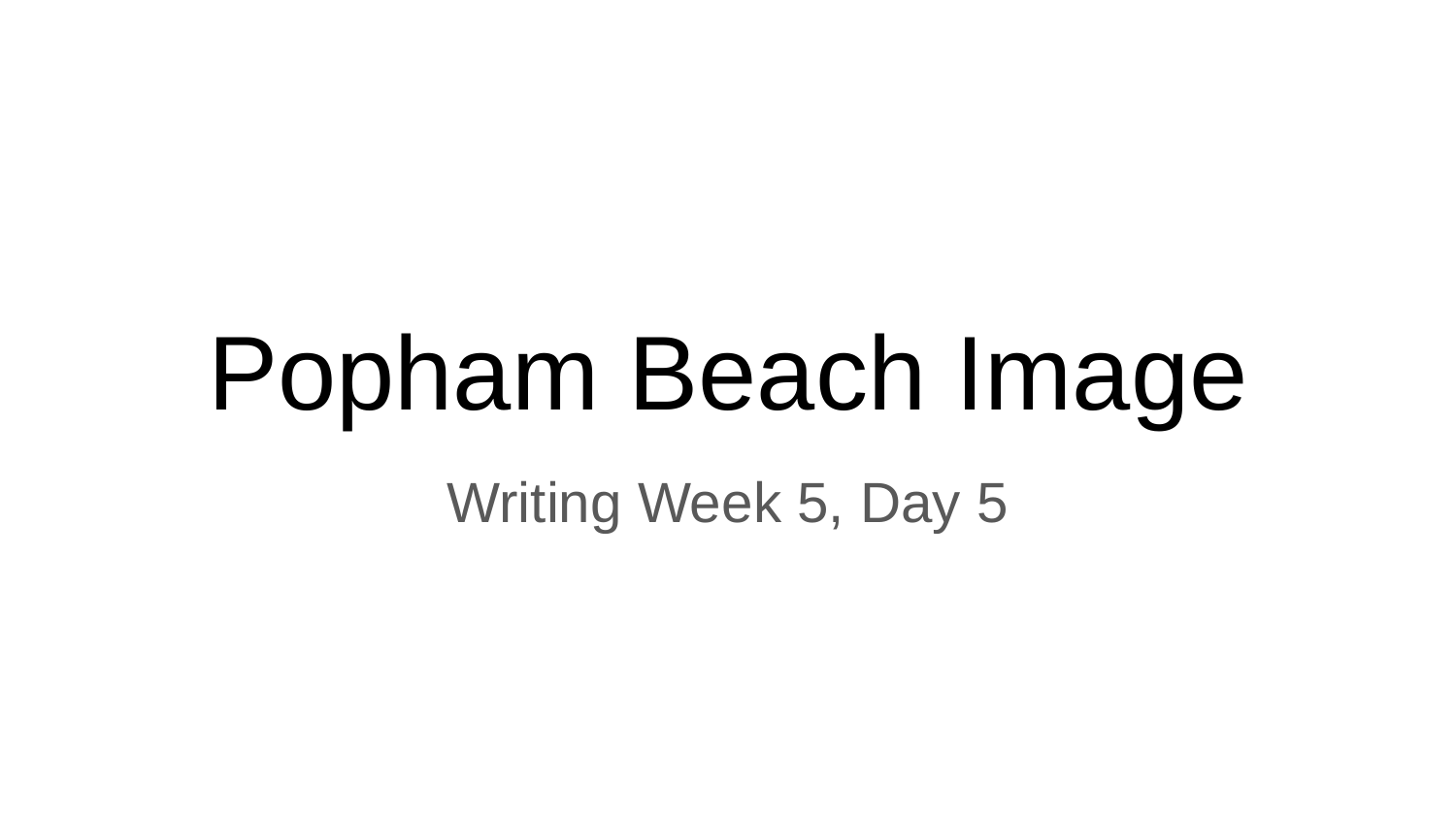

# Popham Beach Image
Writing Week 5, Day 5